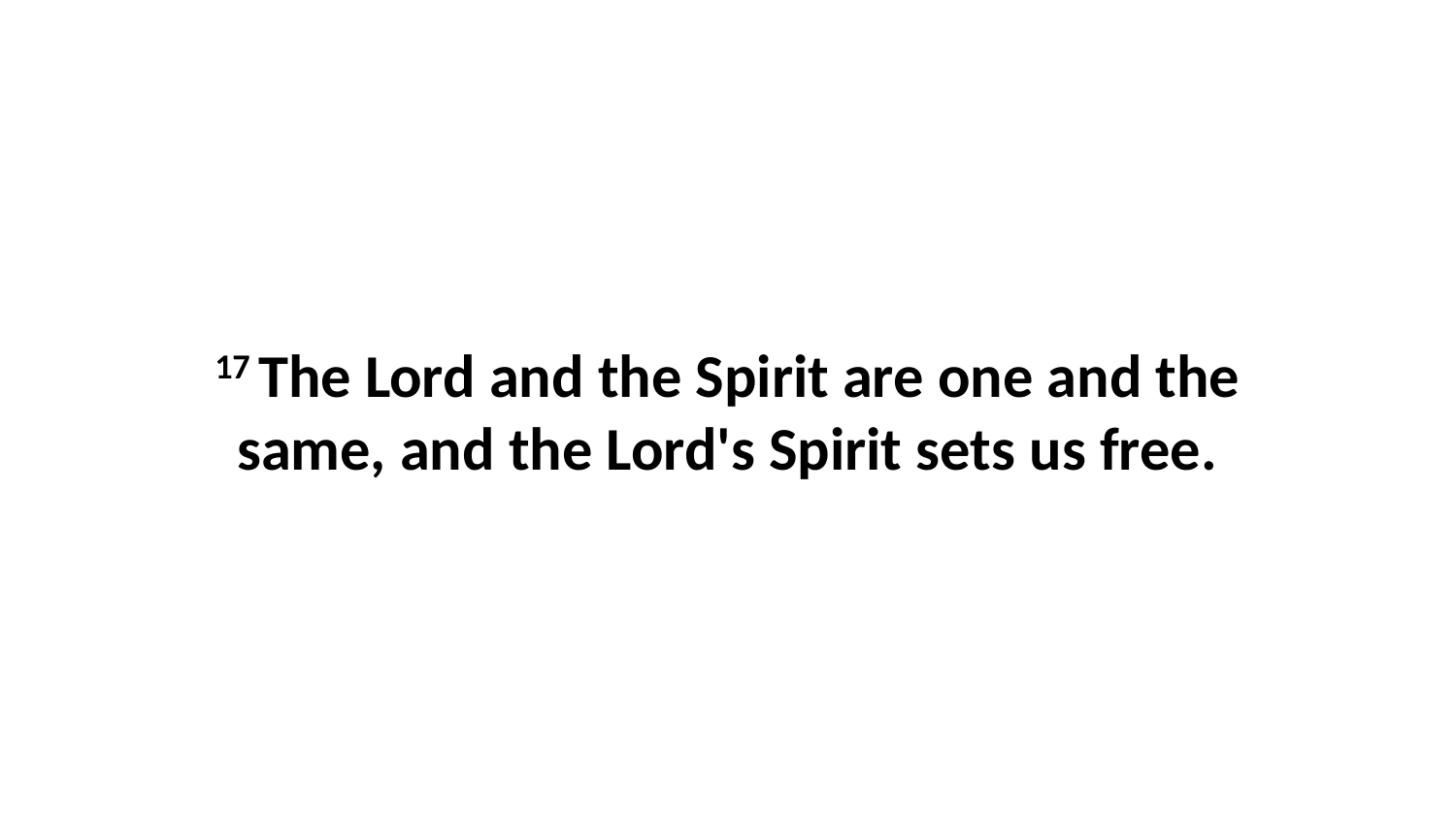

17 The Lord and the Spirit are one and the same, and the Lord's Spirit sets us free.